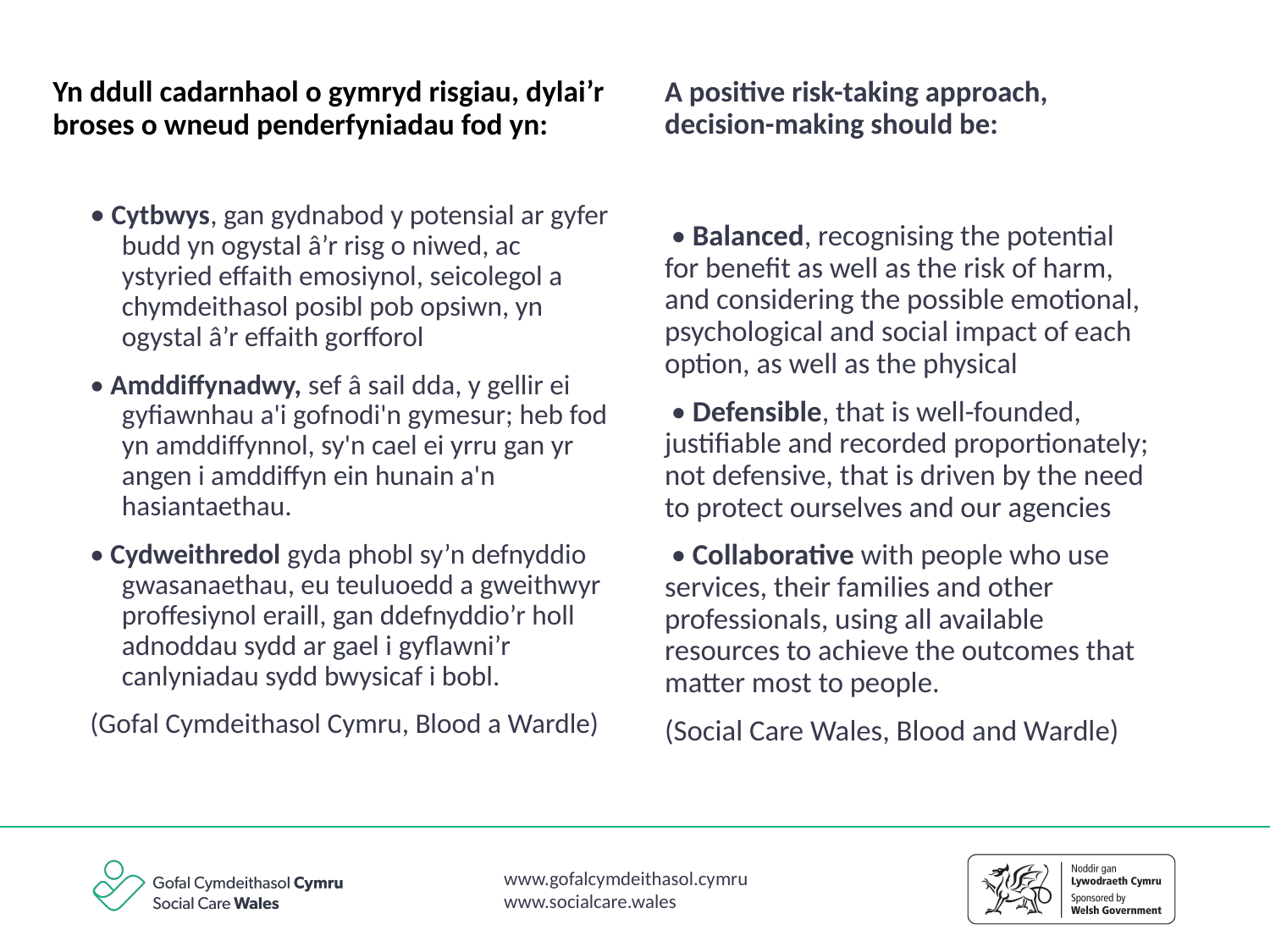

# Yn ddull cadarnhaol o gymryd risgiau, dylai’r broses o wneud penderfyniadau fod yn:
A positive risk-taking approach, decision-making should be:

 • Balanced, recognising the potential for benefit as well as the risk of harm, and considering the possible emotional, psychological and social impact of each option, as well as the physical
 • Defensible, that is well-founded, justifiable and recorded proportionately; not defensive, that is driven by the need to protect ourselves and our agencies
 • Collaborative with people who use services, their families and other professionals, using all available resources to achieve the outcomes that matter most to people.
(Social Care Wales, Blood and Wardle)
• Cytbwys, gan gydnabod y potensial ar gyfer budd yn ogystal â’r risg o niwed, ac ystyried effaith emosiynol, seicolegol a chymdeithasol posibl pob opsiwn, yn ogystal â’r effaith gorfforol
• Amddiffynadwy, sef â sail dda, y gellir ei gyfiawnhau a'i gofnodi'n gymesur; heb fod yn amddiffynnol, sy'n cael ei yrru gan yr angen i amddiffyn ein hunain a'n hasiantaethau.
• Cydweithredol gyda phobl sy’n defnyddio gwasanaethau, eu teuluoedd a gweithwyr proffesiynol eraill, gan ddefnyddio’r holl adnoddau sydd ar gael i gyflawni’r canlyniadau sydd bwysicaf i bobl.
(Gofal Cymdeithasol Cymru, Blood a Wardle)